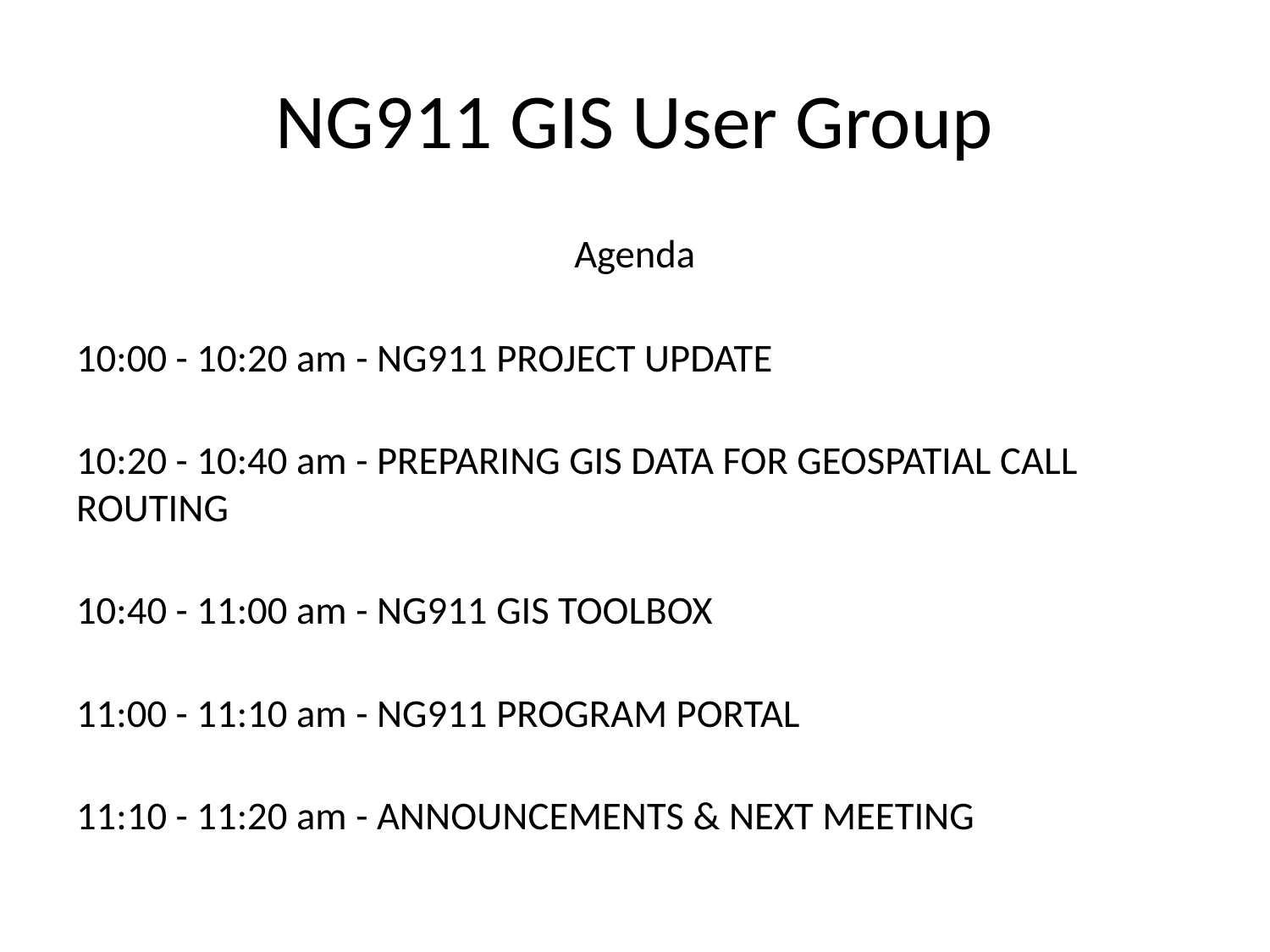

NG911 GIS User Group
Agenda

10:00 - 10:20 am - NG911 PROJECT UPDATE
10:20 - 10:40 am - PREPARING GIS DATA FOR GEOSPATIAL CALL ROUTING
10:40 - 11:00 am - NG911 GIS TOOLBOX
11:00 - 11:10 am - NG911 PROGRAM PORTAL
11:10 - 11:20 am - ANNOUNCEMENTS & NEXT MEETING